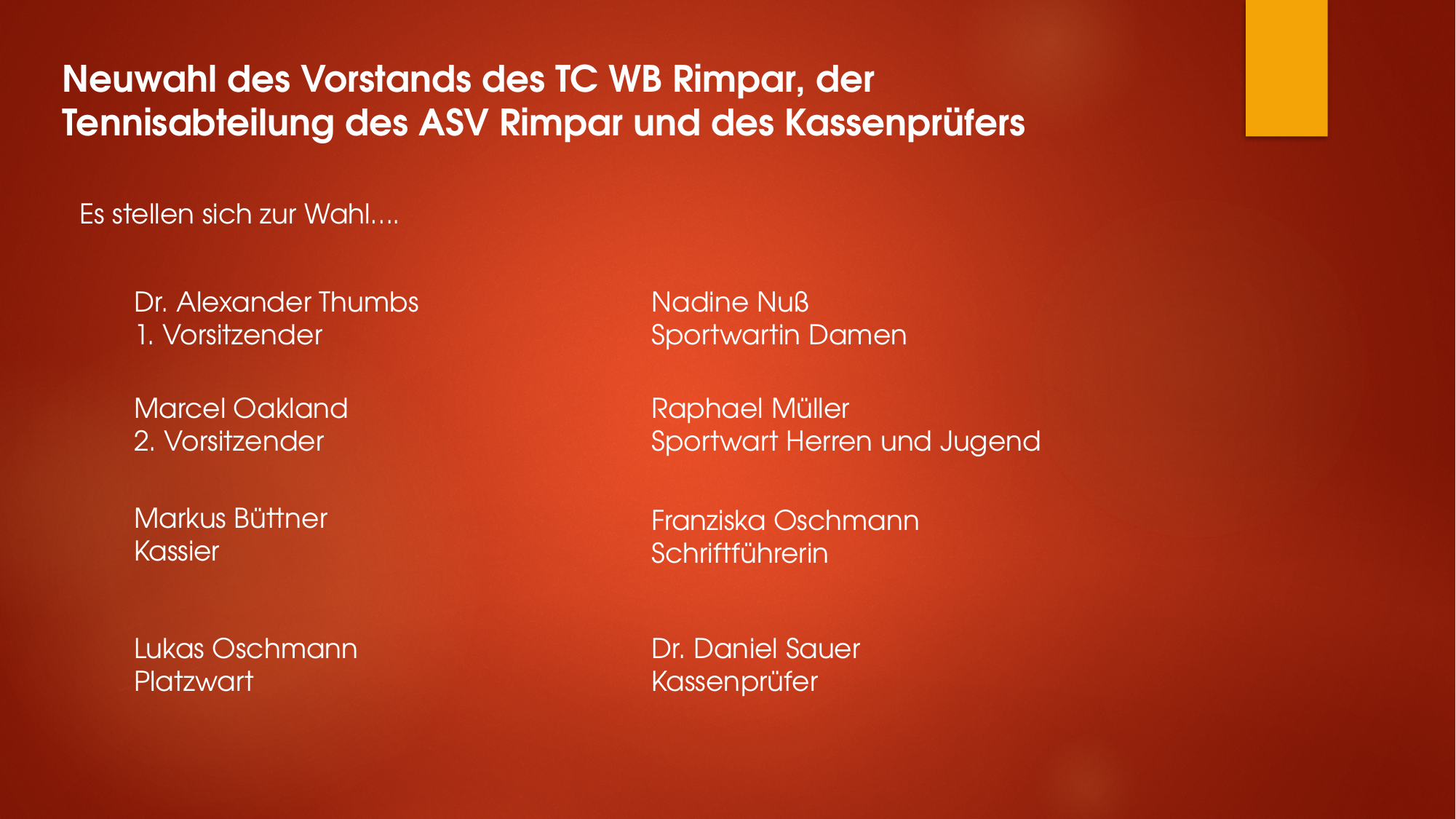

Neuwahl des Vorstands des TC WB Rimpar, der Tennisabteilung des ASV Rimpar und des Kassenprüfers
Es stellen sich zur Wahl….
Dr. Alexander Thumbs
1. Vorsitzender
Nadine Nuß
Sportwartin Damen
Marcel Oakland
2. Vorsitzender
Raphael Müller
Sportwart Herren und Jugend
Markus Büttner
Kassier
Franziska Oschmann
Schriftführerin
Lukas Oschmann
Platzwart
Dr. Daniel Sauer
Kassenprüfer